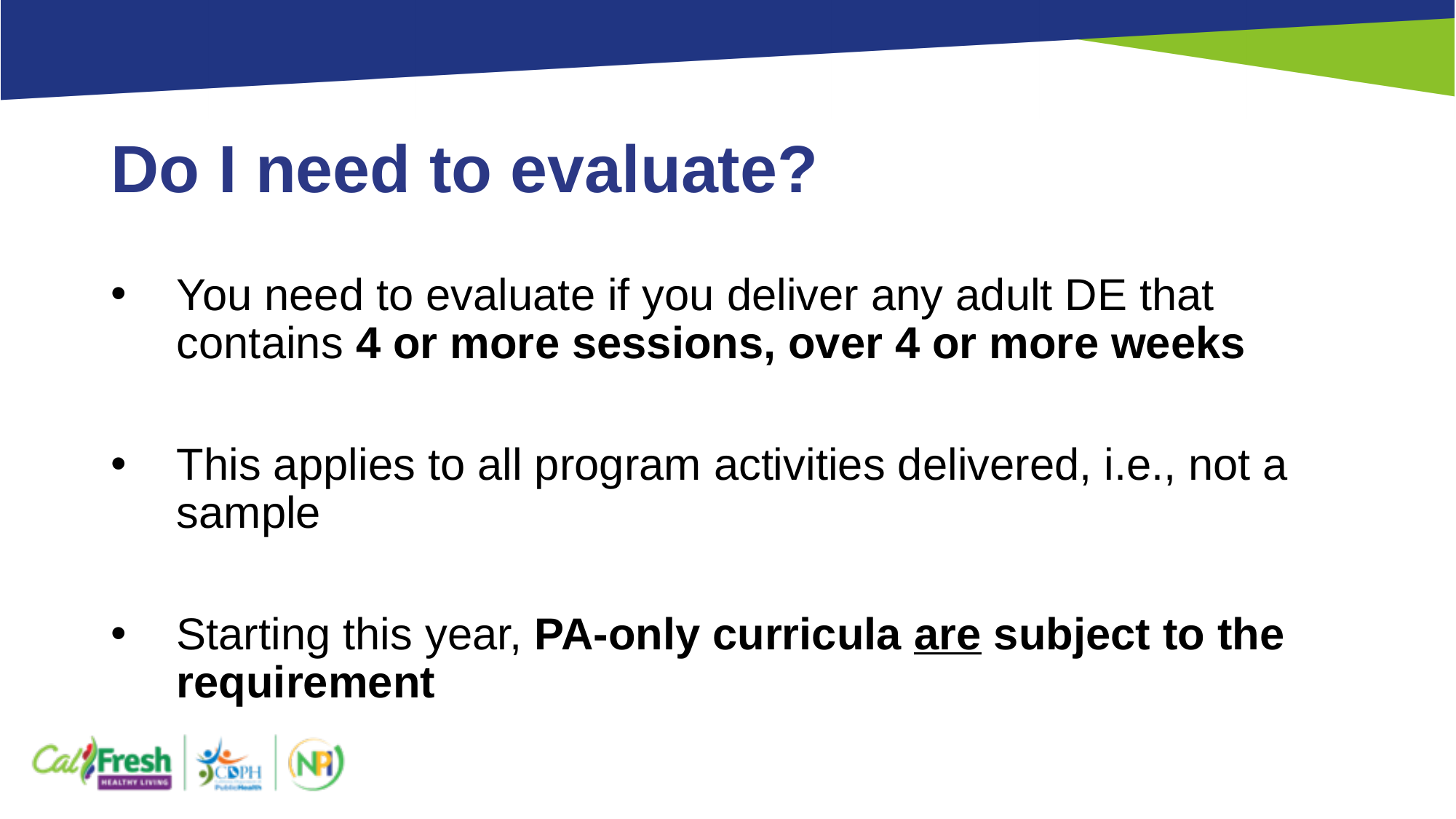

# Do I need to evaluate?
You need to evaluate if you deliver any adult DE that contains 4 or more sessions, over 4 or more weeks

This applies to all program activities delivered, i.e., not a sample

Starting this year, PA-only curricula are subject to the requirement